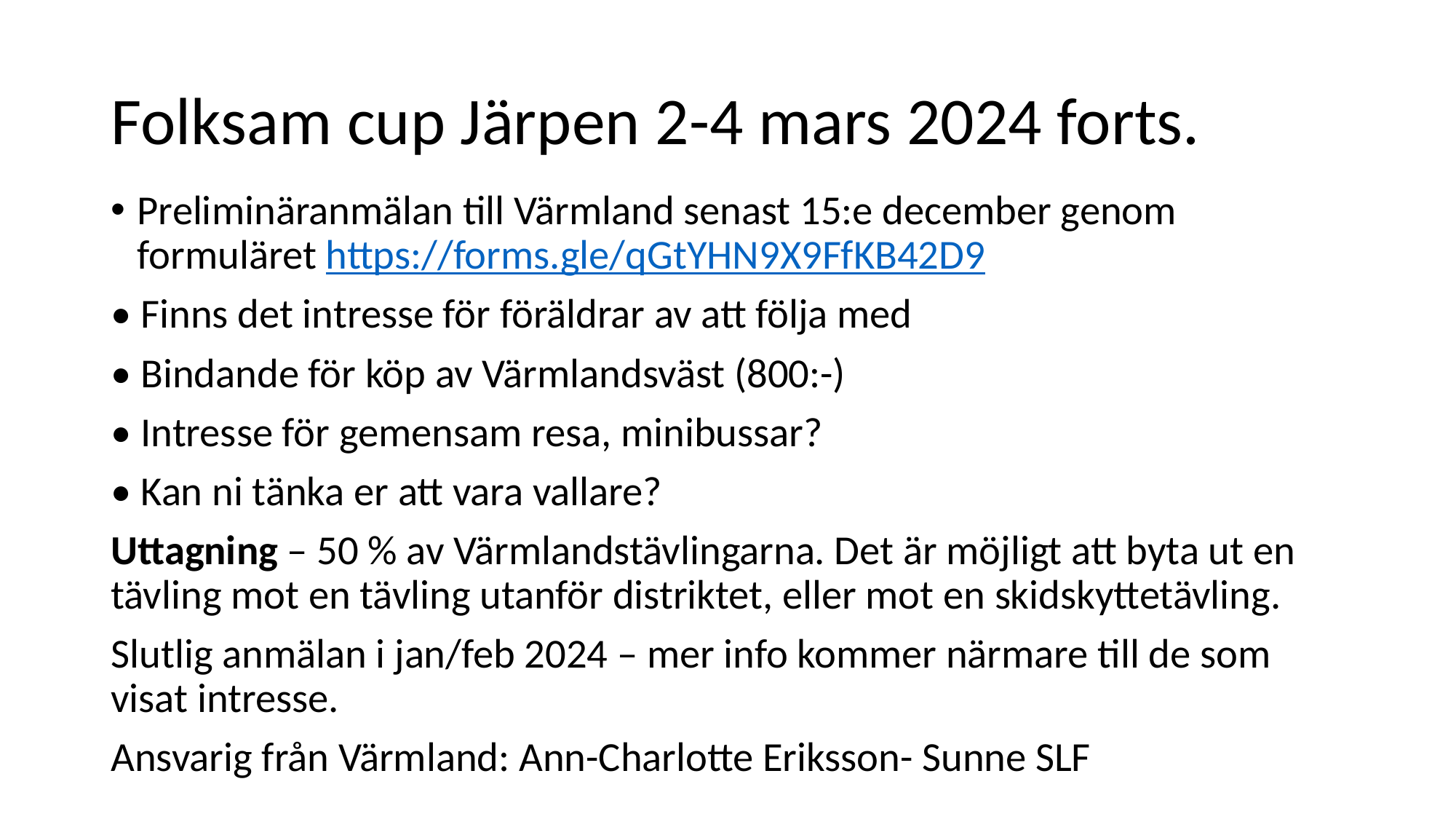

# Folksam cup Järpen 2-4 mars 2024 forts.
Preliminäranmälan till Värmland senast 15:e december genom formuläret https://forms.gle/qGtYHN9X9FfKB42D9
• Finns det intresse för föräldrar av att följa med
• Bindande för köp av Värmlandsväst (800:-)
• Intresse för gemensam resa, minibussar?
• Kan ni tänka er att vara vallare?
Uttagning – 50 % av Värmlandstävlingarna. Det är möjligt att byta ut en tävling mot en tävling utanför distriktet, eller mot en skidskyttetävling.
Slutlig anmälan i jan/feb 2024 – mer info kommer närmare till de som visat intresse.
Ansvarig från Värmland: Ann-Charlotte Eriksson- Sunne SLF